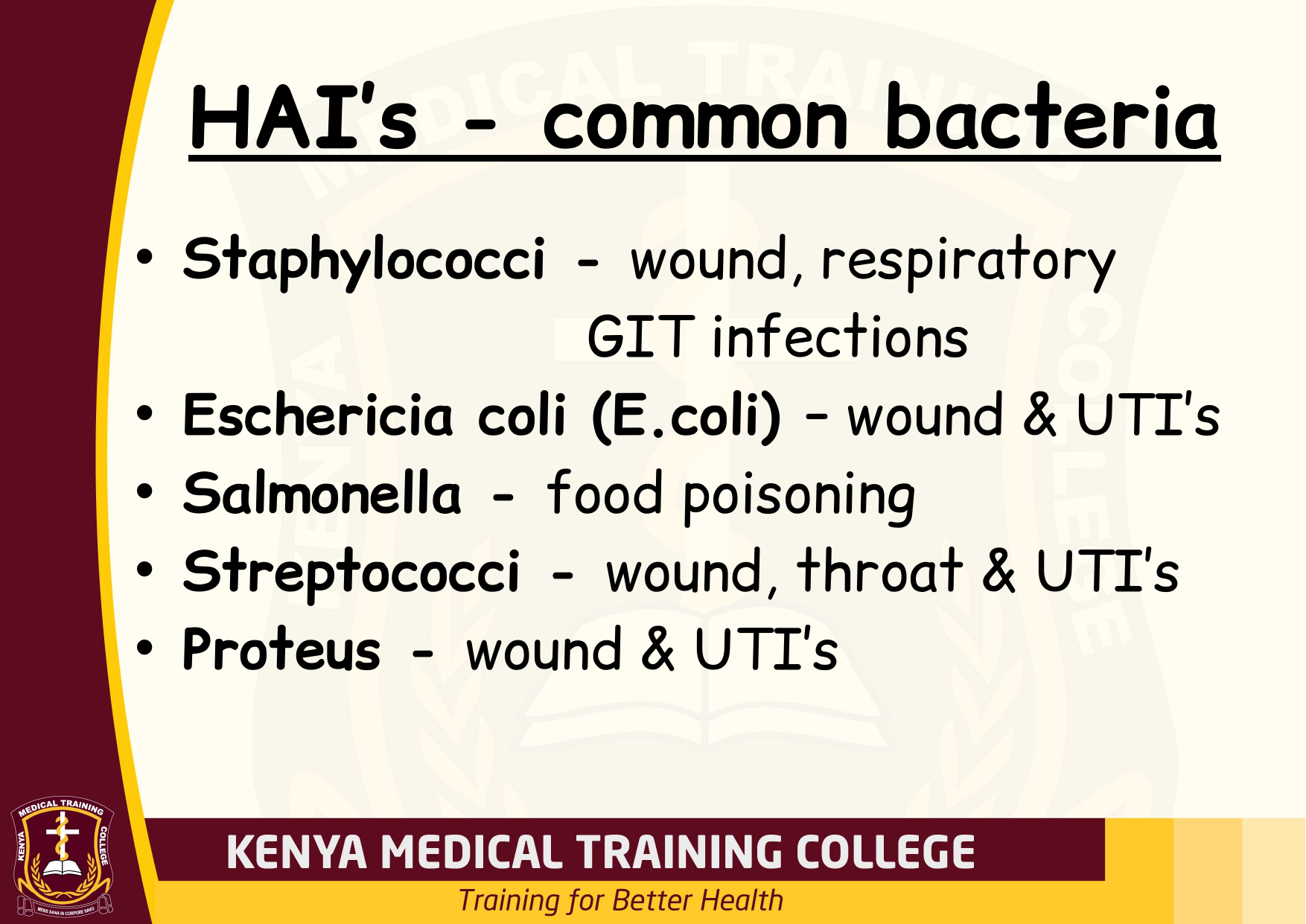

# HAI’s - common bacteria
Staphylococci - wound, respiratory
                           GIT infections
Eschericia coli (E.coli) – wound & UTI’s
Salmonella - food poisoning
Streptococci - wound, throat & UTI’s
Proteus - wound & UTI’s